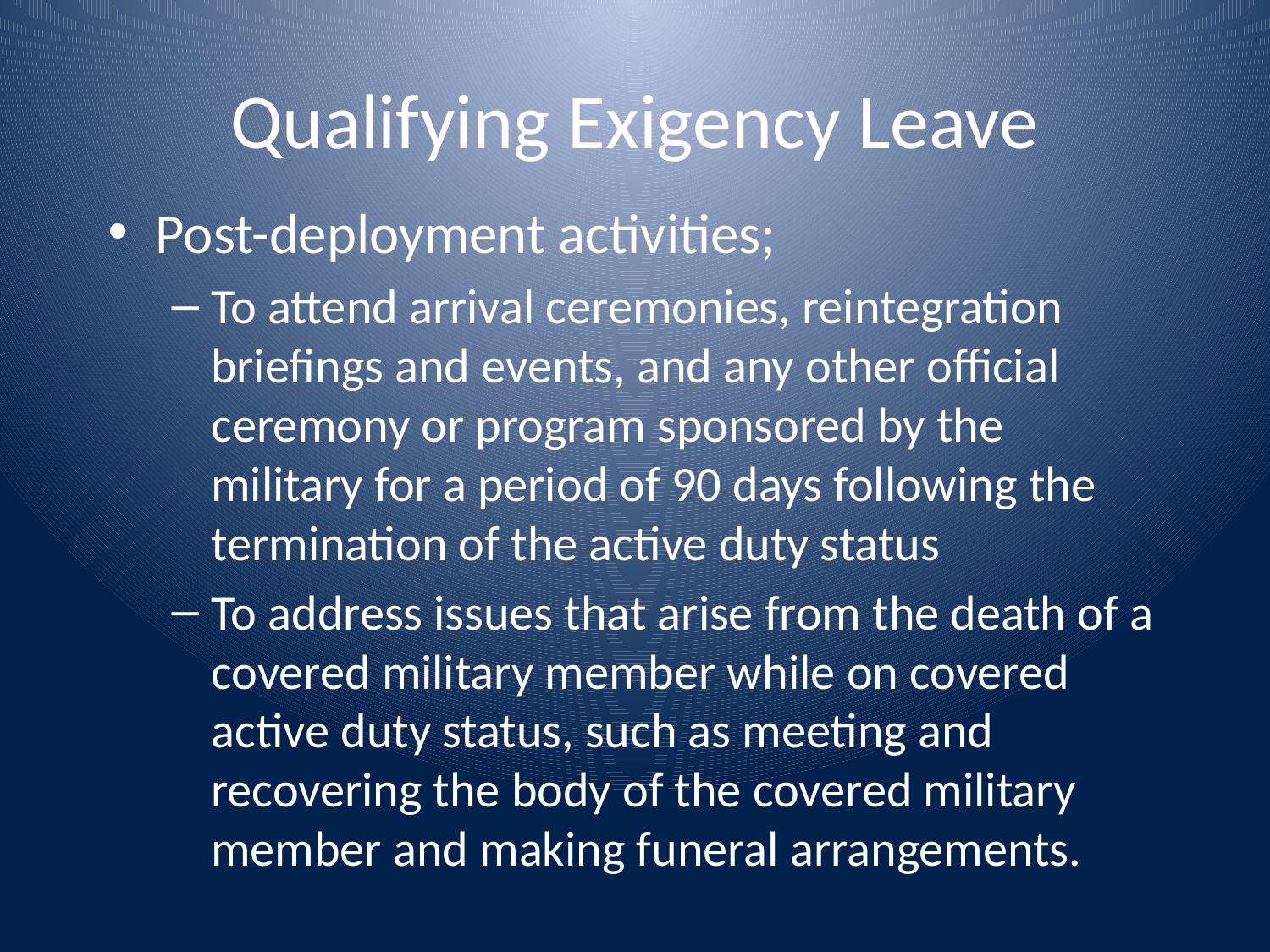

# Qualifying Exigency Leave
Post-deployment activities;
To attend arrival ceremonies, reintegration briefings and events, and any other official ceremony or program sponsored by the military for a period of 90 days following the termination of the active duty status
To address issues that arise from the death of a covered military member while on covered active duty status, such as meeting and recovering the body of the covered military member and making funeral arrangements.